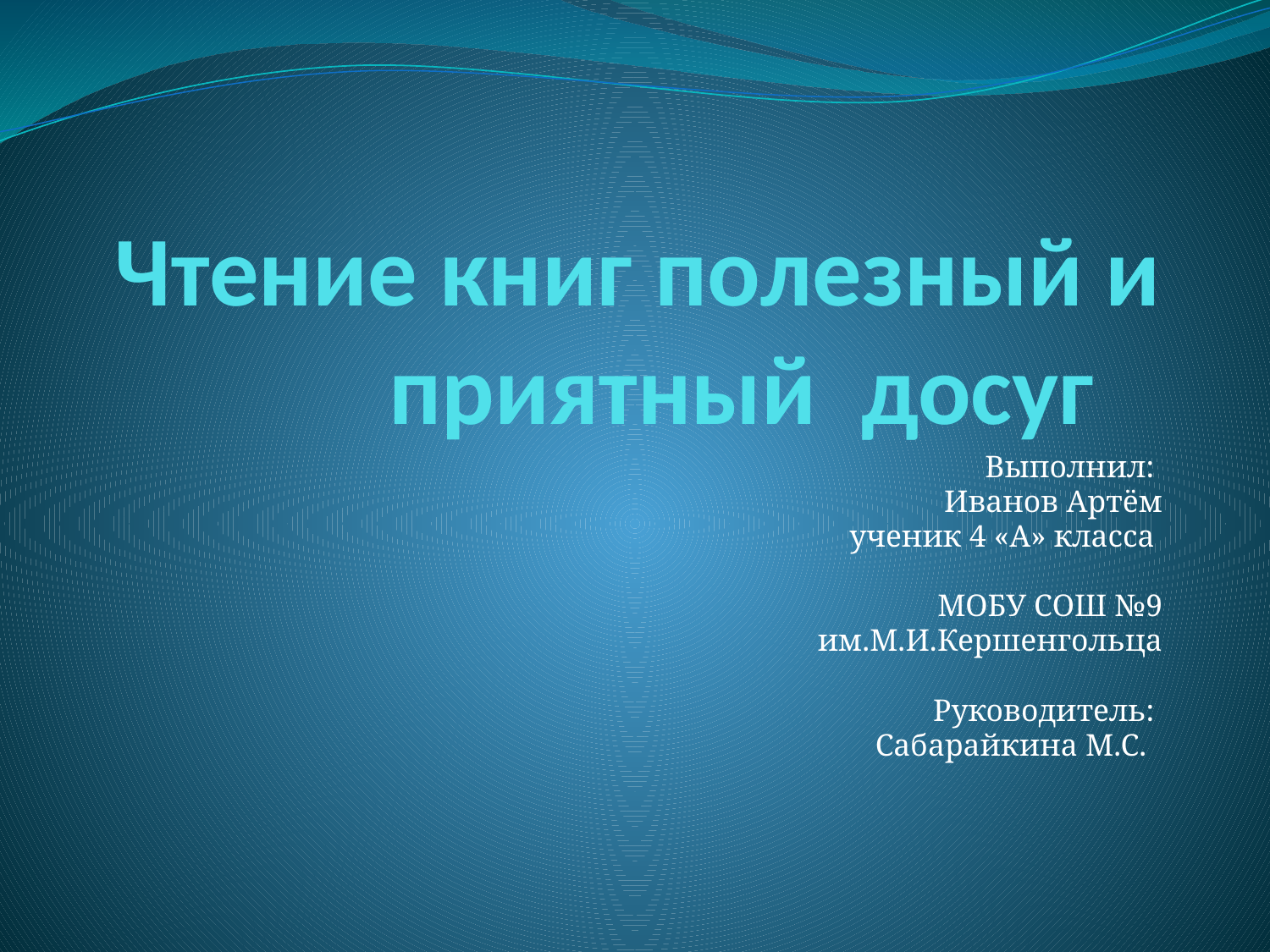

# Чтение книг полезный и приятный  досуг
Выполнил:
Иванов Артём
ученик 4 «А» класса

МОБУ СОШ №9
им.М.И.Кершенгольца

Руководитель:
Сабарайкина М.С.